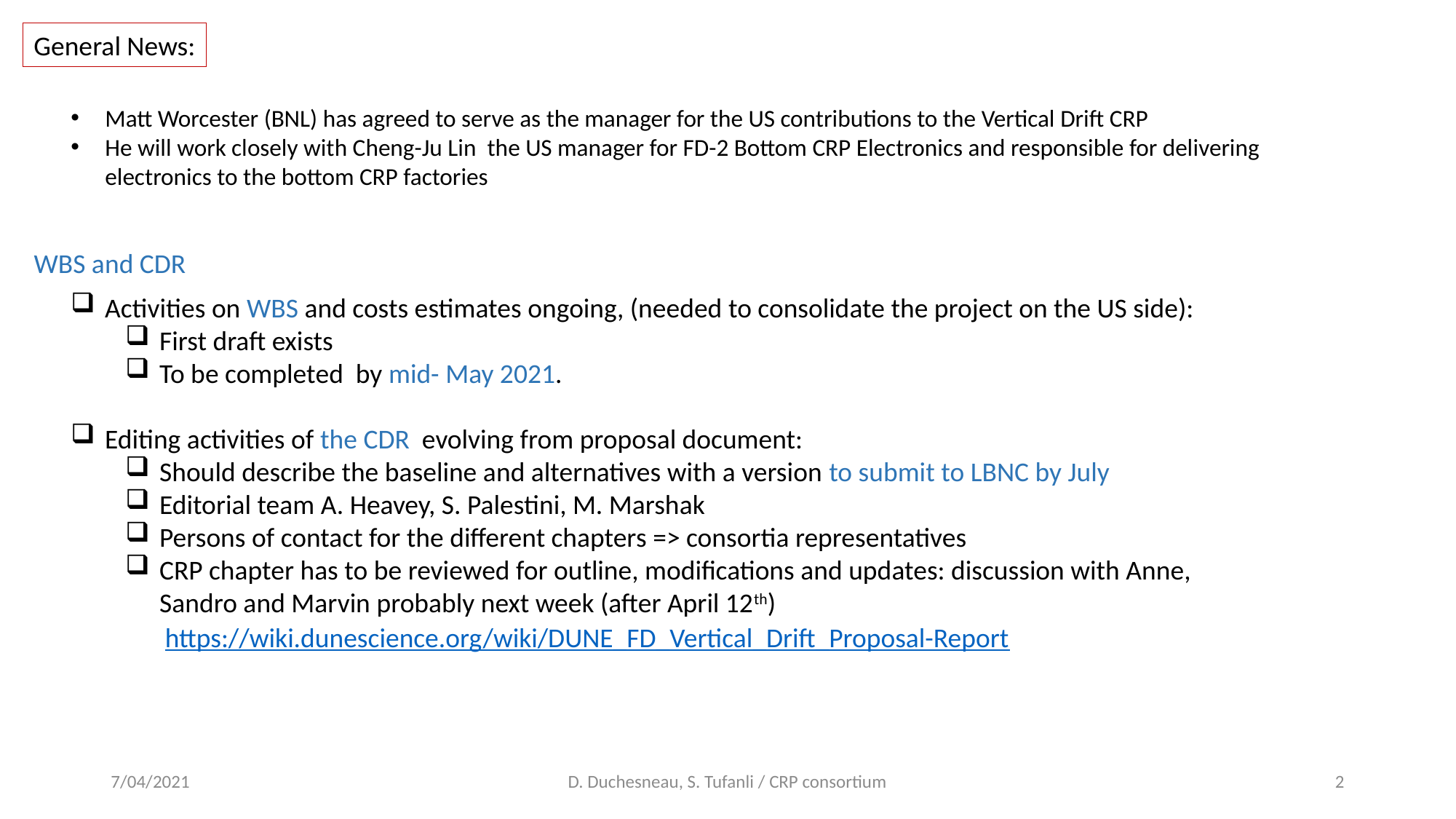

General News:
Matt Worcester (BNL) has agreed to serve as the manager for the US contributions to the Vertical Drift CRP
He will work closely with Cheng-Ju Lin  the US manager for FD-2 Bottom CRP Electronics and responsible for delivering electronics to the bottom CRP factories
WBS and CDR
Activities on WBS and costs estimates ongoing, (needed to consolidate the project on the US side):
First draft exists
To be completed  by mid- May 2021.

Editing activities of the CDR  evolving from proposal document:
Should describe the baseline and alternatives with a version to submit to LBNC by July
Editorial team A. Heavey, S. Palestini, M. Marshak
Persons of contact for the different chapters => consortia representatives
CRP chapter has to be reviewed for outline, modifications and updates: discussion with Anne, Sandro and Marvin probably next week (after April 12th)
https://wiki.dunescience.org/wiki/DUNE_FD_Vertical_Drift_Proposal-Report
7/04/2021
D. Duchesneau, S. Tufanli / CRP consortium
2